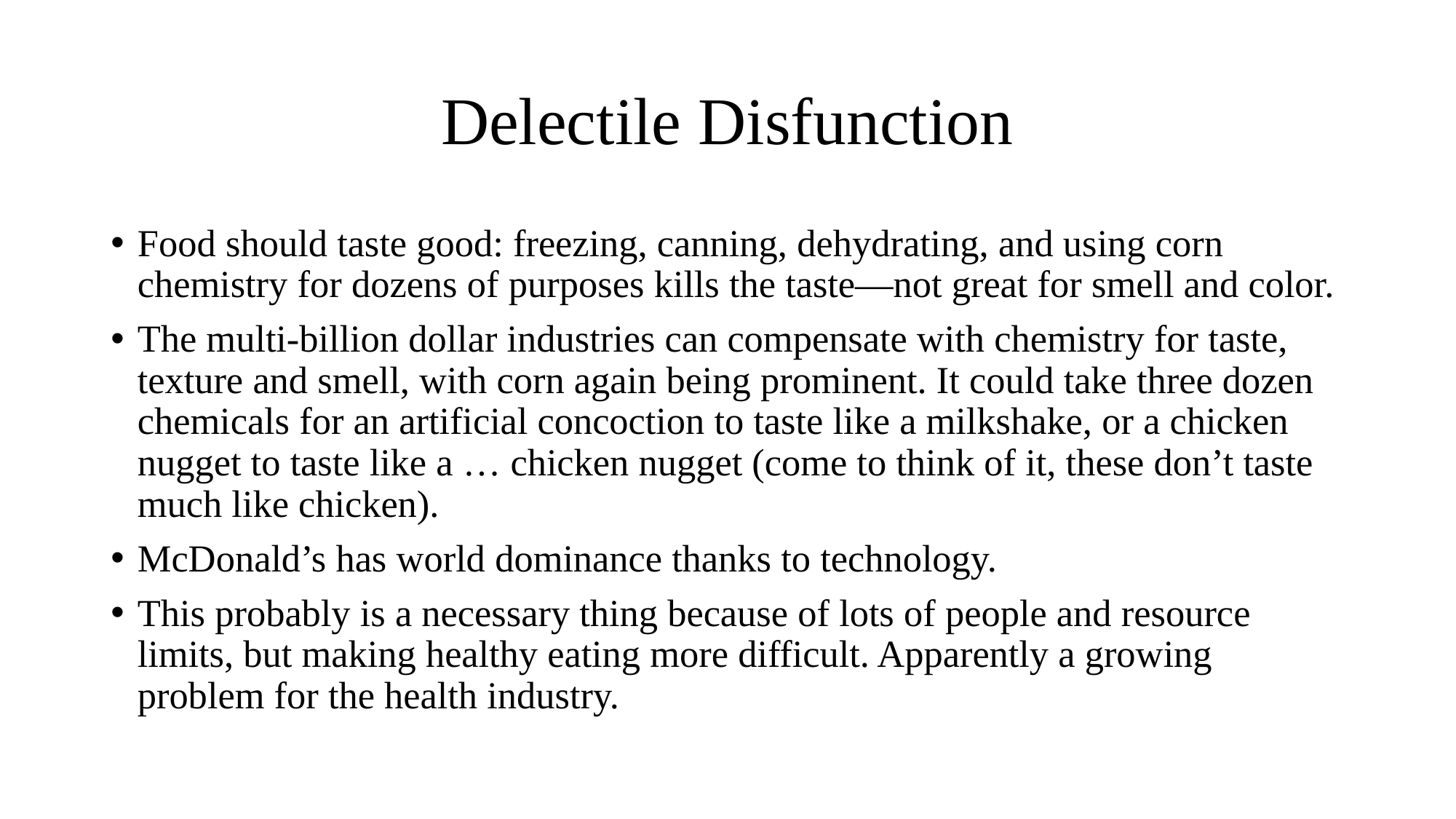

# Delectile Disfunction
Food should taste good: freezing, canning, dehydrating, and using corn chemistry for dozens of purposes kills the taste—not great for smell and color.
The multi-billion dollar industries can compensate with chemistry for taste, texture and smell, with corn again being prominent. It could take three dozen chemicals for an artificial concoction to taste like a milkshake, or a chicken nugget to taste like a … chicken nugget (come to think of it, these don’t taste much like chicken).
McDonald’s has world dominance thanks to technology.
This probably is a necessary thing because of lots of people and resource limits, but making healthy eating more difficult. Apparently a growing problem for the health industry.